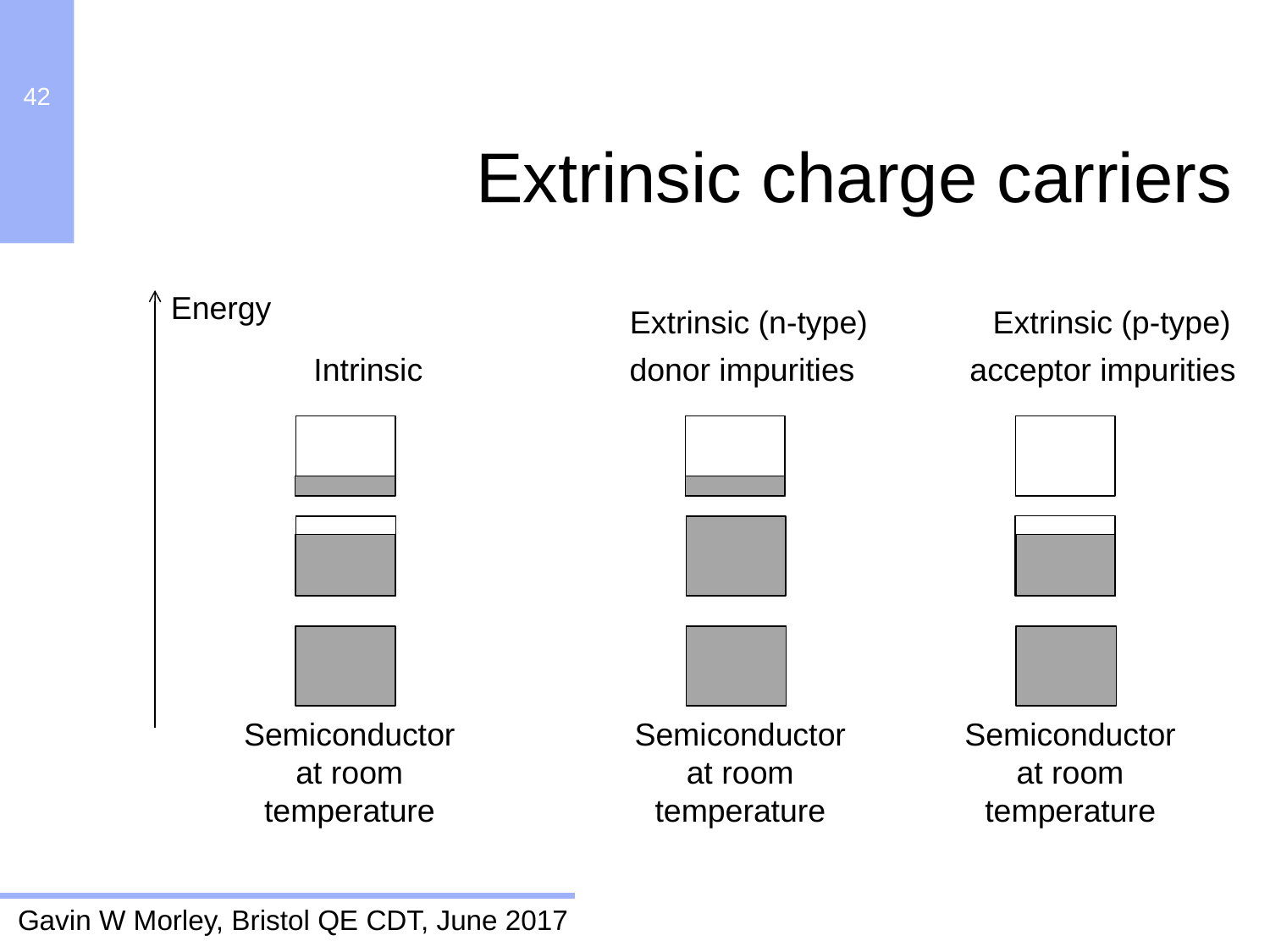

42
Extrinsic charge carriers
Energy
		       Extrinsic (n-type)	     Extrinsic (p-type)
Intrinsic 		       donor impurities             acceptor impurities

Semiconductor at room temperature

Semiconductor at room temperature
Semiconductor at room temperature